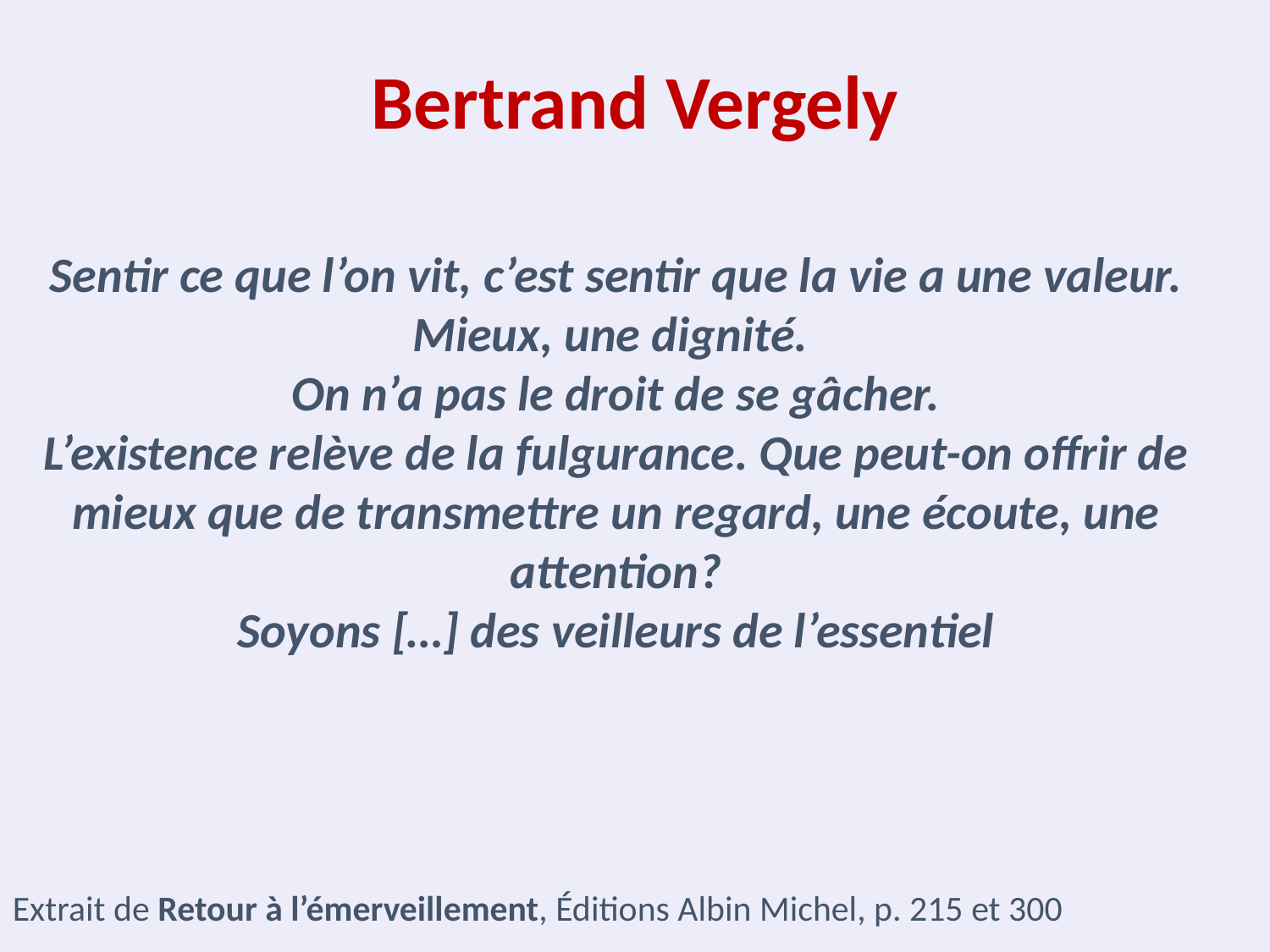

Bertrand Vergely
Sentir ce que l’on vit, c’est sentir que la vie a une valeur. Mieux, une dignité.
On n’a pas le droit de se gâcher.
L’existence relève de la fulgurance. Que peut-on offrir de mieux que de transmettre un regard, une écoute, une attention?
Soyons […] des veilleurs de l’essentiel
Extrait de Retour à l’émerveillement, Éditions Albin Michel, p. 215 et 300